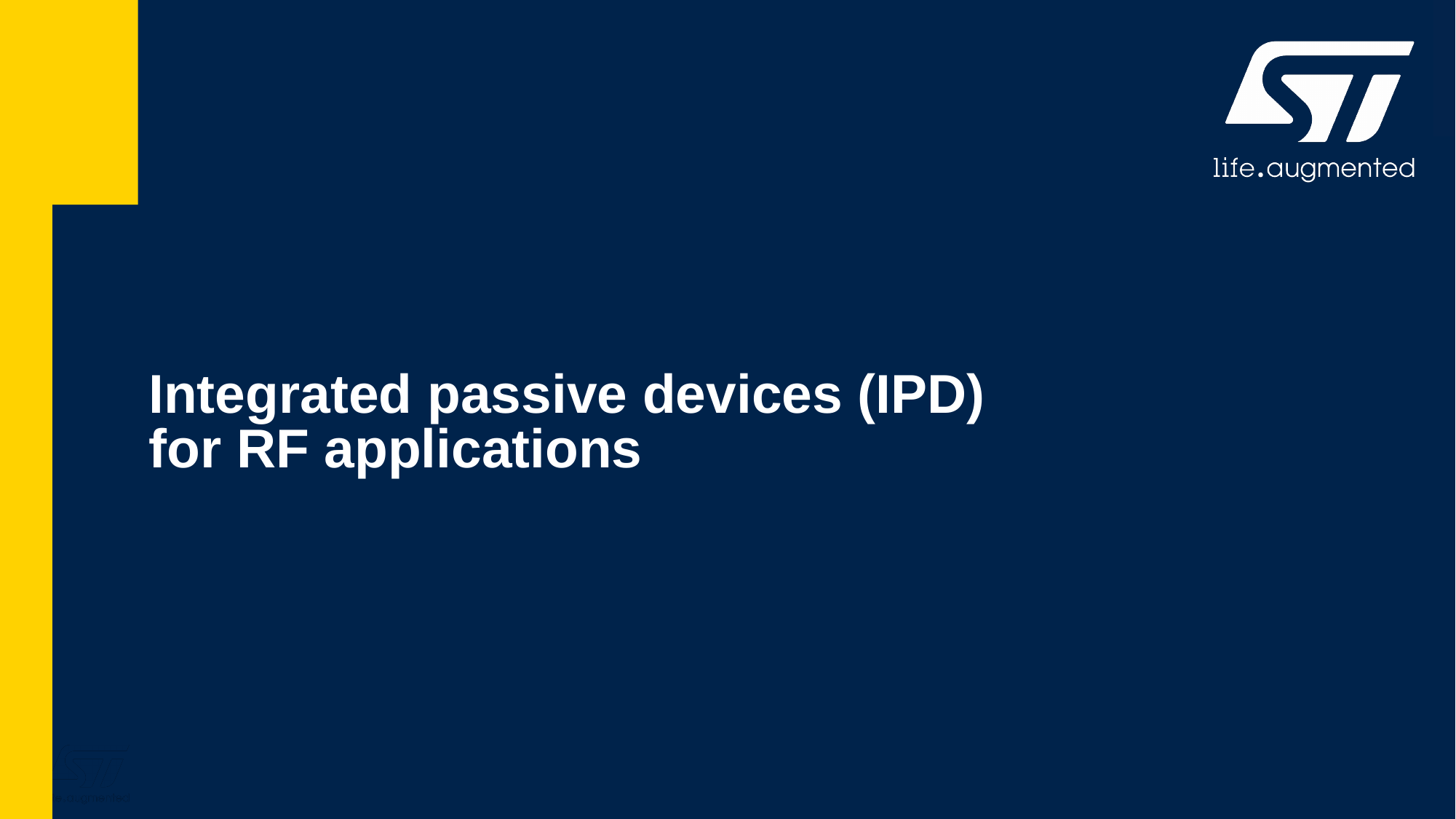

# Integrated passive devices (IPD) for RF applications